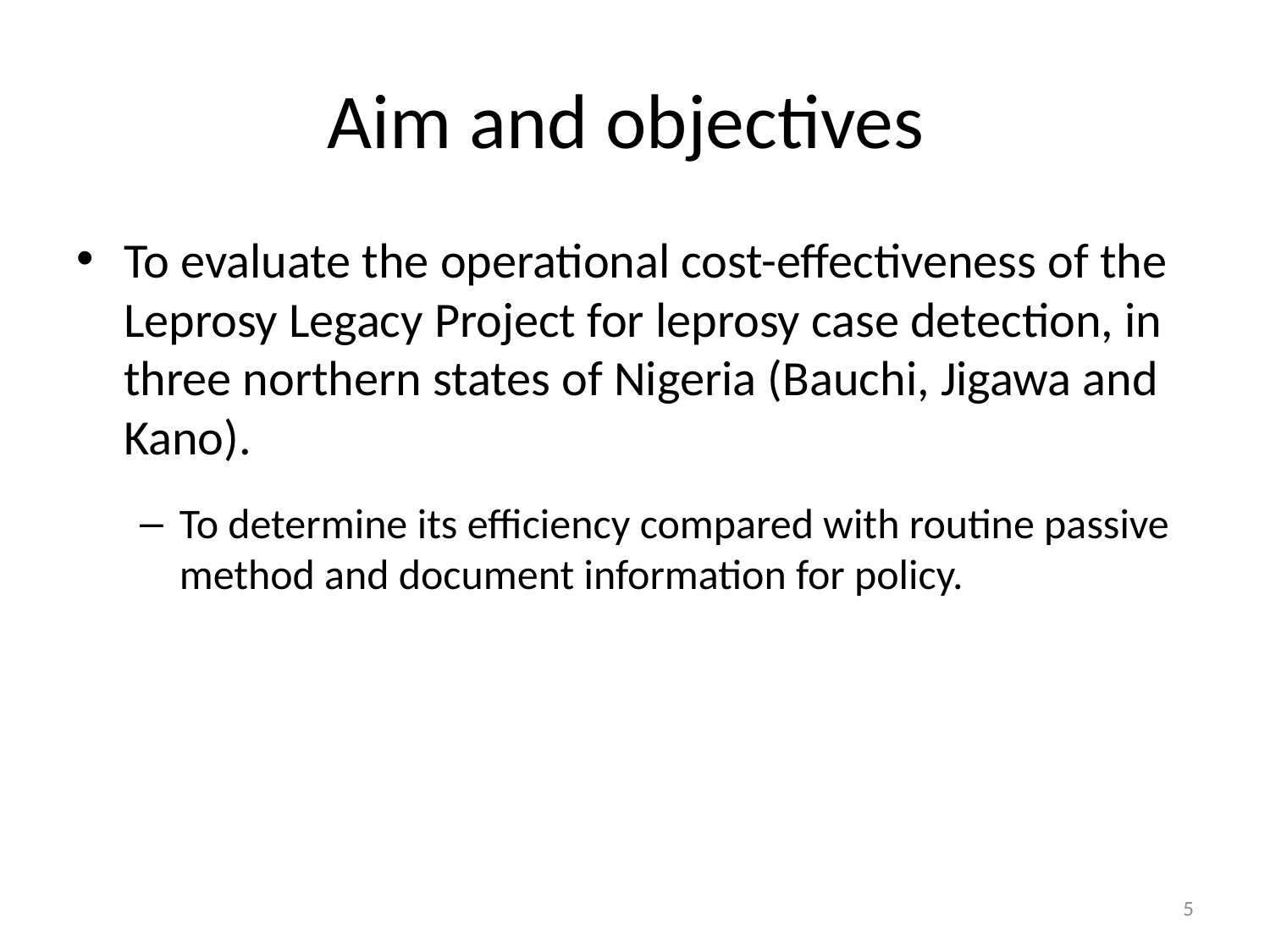

# Aim and objectives
To evaluate the operational cost-effectiveness of the Leprosy Legacy Project for leprosy case detection, in three northern states of Nigeria (Bauchi, Jigawa and Kano).
To determine its efficiency compared with routine passive method and document information for policy.
5